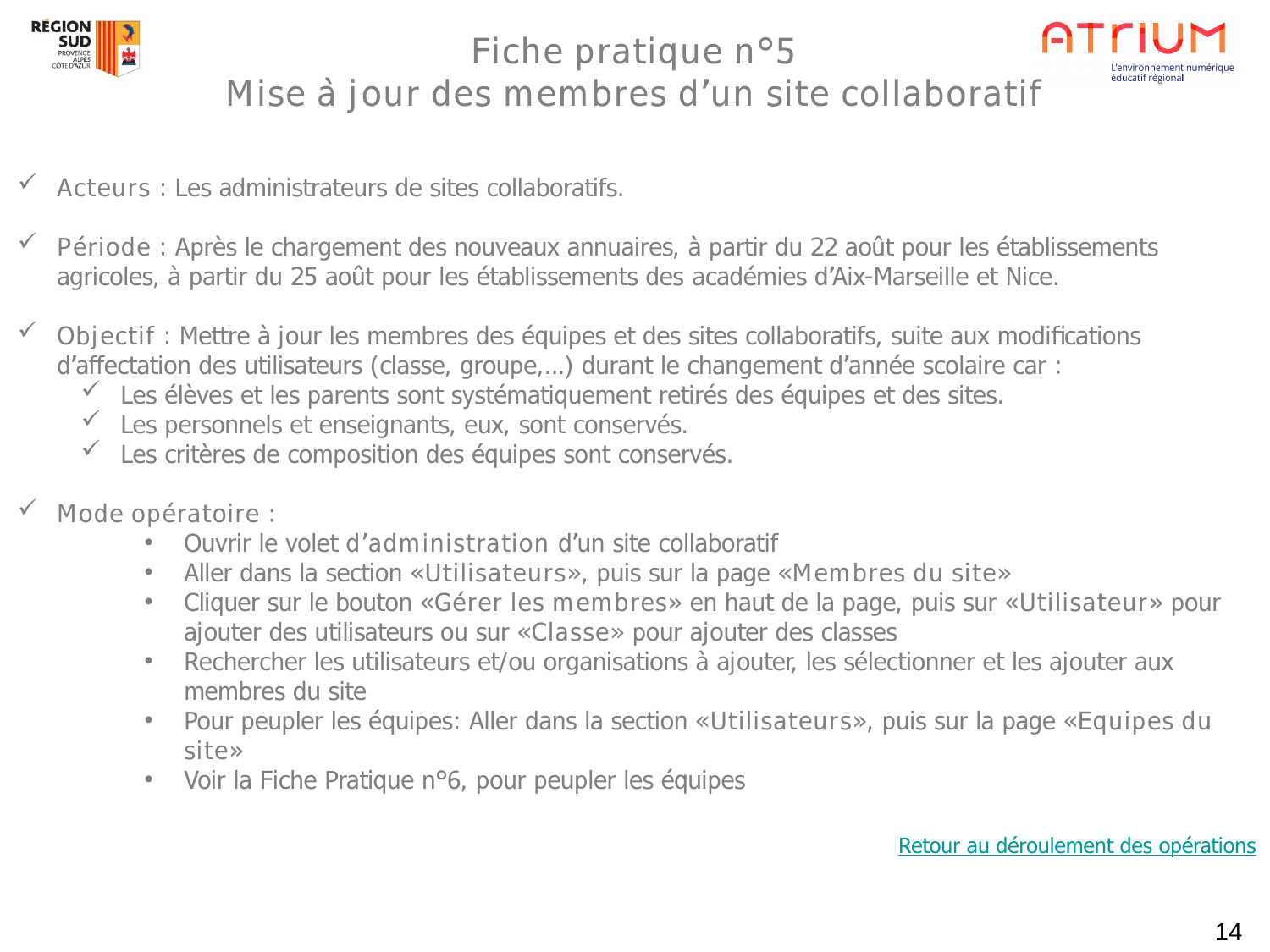

Fiche pratique n°5
Mise à jour des membres d’un site collaboratif
Acteurs : Les administrateurs de sites collaboratifs.

Période : Après le chargement des nouveaux annuaires, à partir du 22 août pour les établissements agricoles, à partir du 25 août pour les établissements des académies d’Aix-Marseille et Nice.

Objectif : Mettre à jour les membres des équipes et des sites collaboratifs, suite aux modifications d’affectation des utilisateurs (classe, groupe,…) durant le changement d’année scolaire car :
Les élèves et les parents sont systématiquement retirés des équipes et des sites.
Les personnels et enseignants, eux, sont conservés.
Les critères de composition des équipes sont conservés.

Mode opératoire :
Ouvrir le volet d’administration d’un site collaboratif
Aller dans la section «Utilisateurs», puis sur la page «Membres du site»
Cliquer sur le bouton «Gérer les membres» en haut de la page, puis sur «Utilisateur» pour ajouter des utilisateurs ou sur «Classe» pour ajouter des classes
Rechercher les utilisateurs et/ou organisations à ajouter, les sélectionner et les ajouter aux membres du site
Pour peupler les équipes: Aller dans la section «Utilisateurs», puis sur la page «Equipes du site»
Voir la Fiche Pratique n°6, pour peupler les équipes

Retour au déroulement des opérations

14